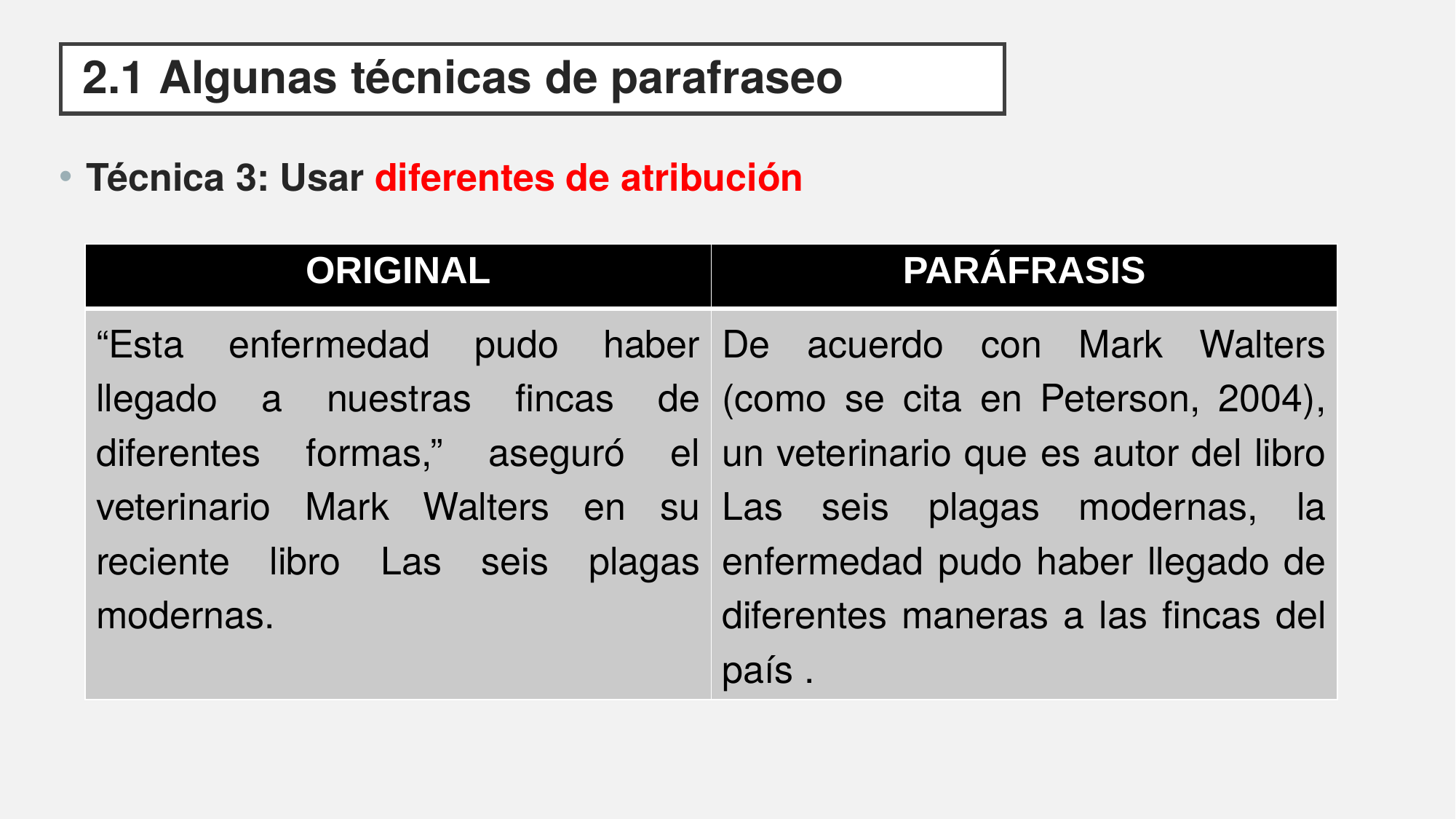

# 2.1 Algunas técnicas de parafraseo
Técnica 3: Usar diferentes de atribución
| ORIGINAL | PARÁFRASIS |
| --- | --- |
| “Esta enfermedad pudo haber llegado a nuestras fincas de diferentes formas,” aseguró el veterinario Mark Walters en su reciente libro Las seis plagas modernas. | De acuerdo con Mark Walters (como se cita en Peterson, 2004), un veterinario que es autor del libro Las seis plagas modernas, la enfermedad pudo haber llegado de diferentes maneras a las fincas del país . |